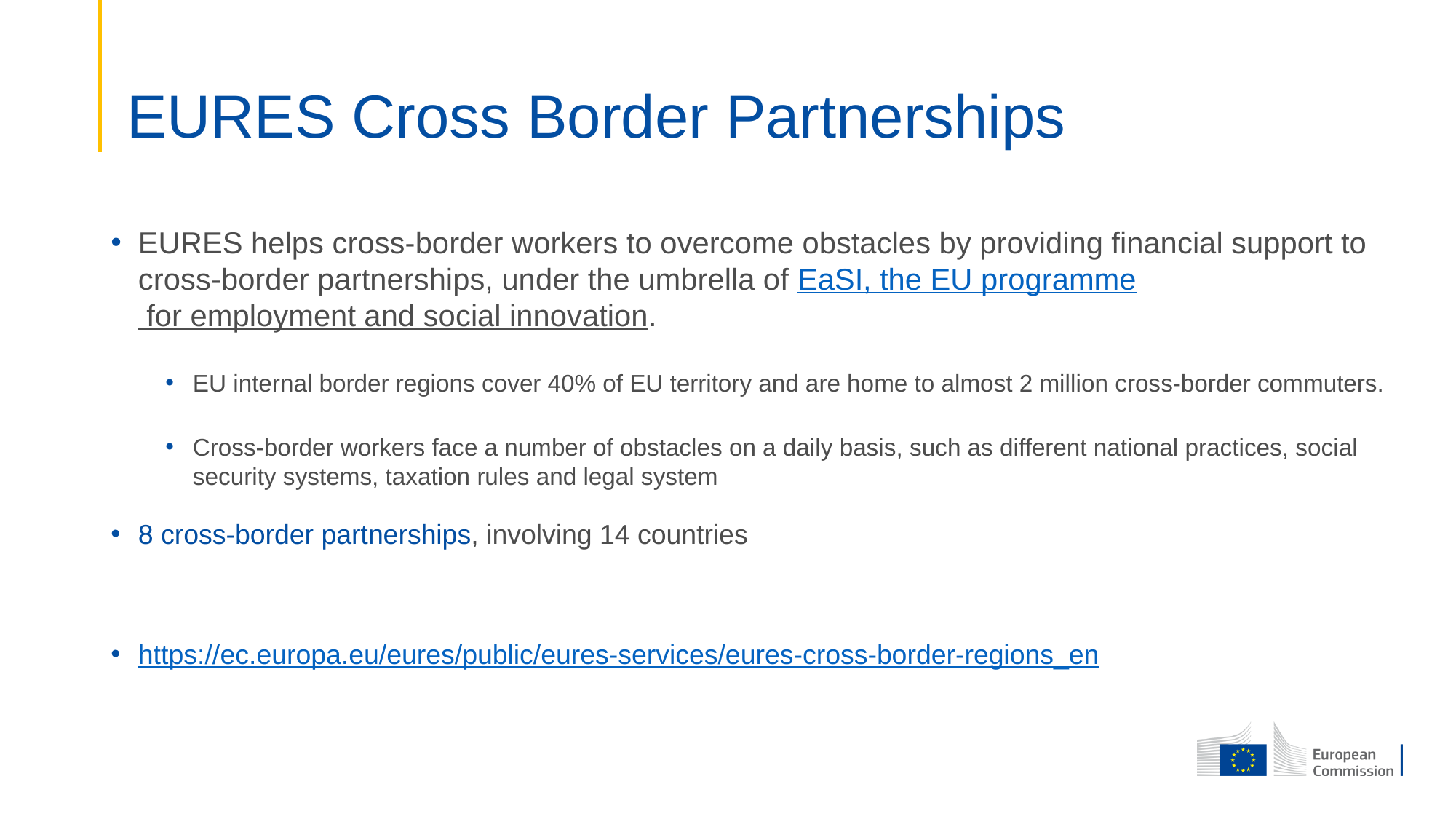

# EURES Cross Border Partnerships
EURES helps cross-border workers to overcome obstacles by providing financial support to cross-border partnerships, under the umbrella of EaSI, the EU programme for employment and social innovation.
EU internal border regions cover 40% of EU territory and are home to almost 2 million cross-border commuters.
Cross-border workers face a number of obstacles on a daily basis, such as different national practices, social security systems, taxation rules and legal system
8 cross-border partnerships, involving 14 countries

https://ec.europa.eu/eures/public/eures-services/eures-cross-border-regions_en

https://ec.europa.eu/eures/public/eures-services/eures-cross-border-regions_en